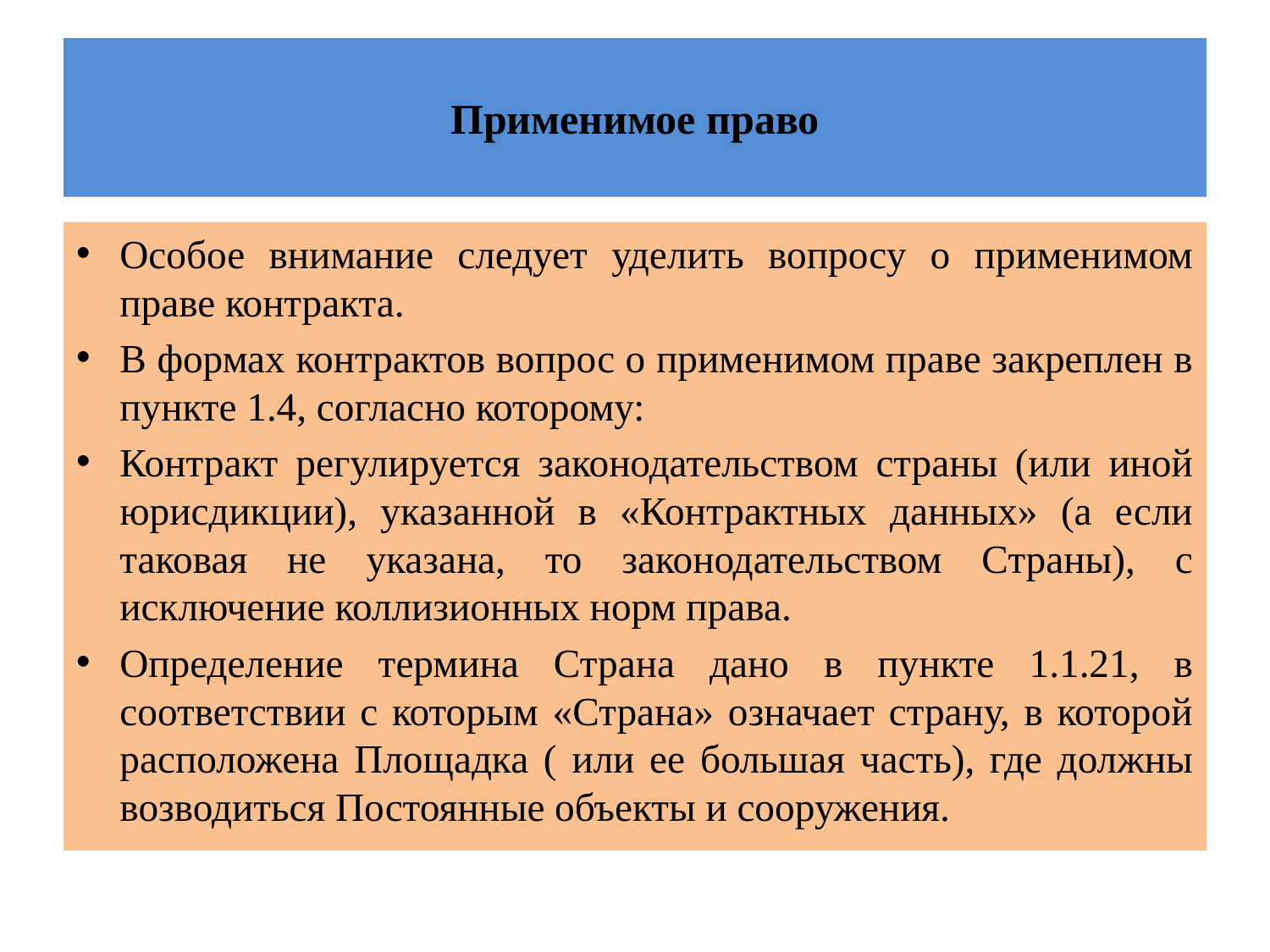

# Применимое право
Особое внимание следует уделить вопросу о применимом праве контракта.
В формах контрактов вопрос о применимом праве закреплен в пункте 1.4, согласно которому:
Контракт регулируется законодательством страны (или иной юрисдикции), указанной в «Контрактных данных» (а если таковая не указана, то законодательством Страны), с исключение коллизионных норм права.
Определение термина Страна дано в пункте 1.1.21, в соответствии с которым «Страна» означает страну, в которой расположена Площадка ( или ее большая часть), где должны возводиться Постоянные объекты и сооружения.